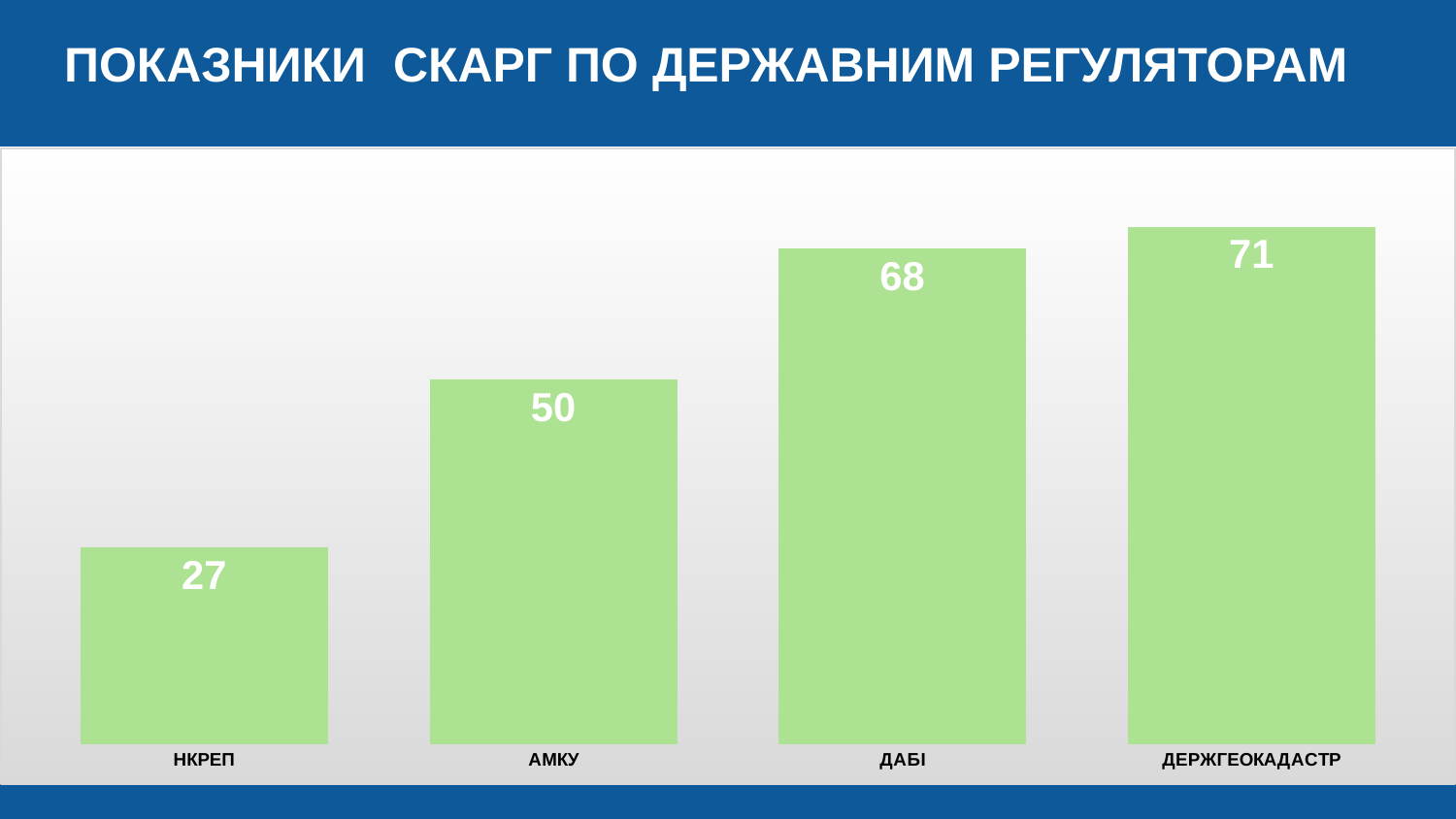

# ПОКАЗНИКИ  СКАРГ ПО ДЕРЖАВНИМ РЕГУЛЯТОРАМ

### Chart

| Category |  |
|---|---|
| НКРЕП | 27.0 |
| АМКУ | 50.0 |
| ДАБІ | 68.0 |
| ДЕРЖГЕОКАДАСТР | 71.0 |